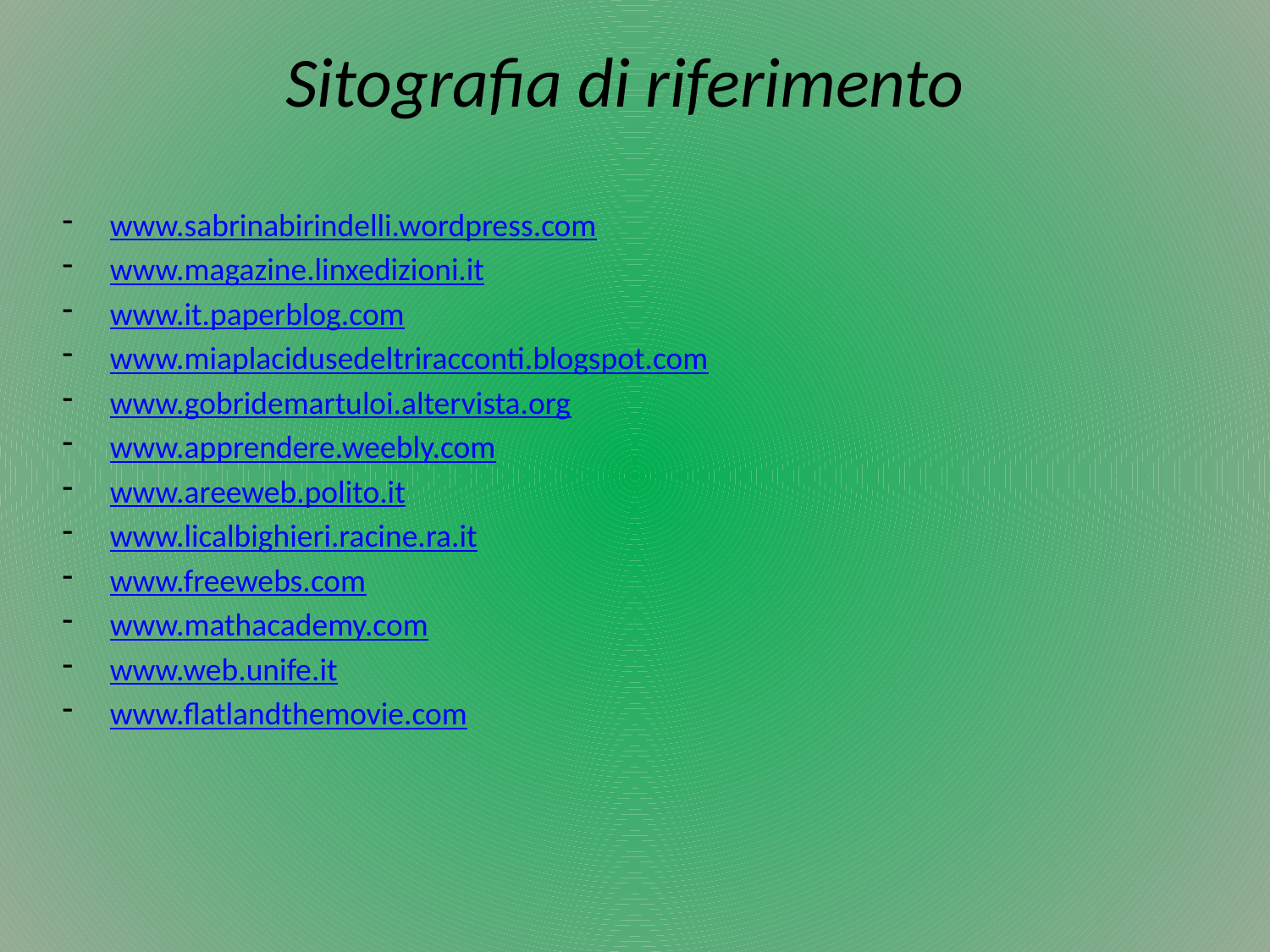

# Sitografia di riferimento
www.sabrinabirindelli.wordpress.com
www.magazine.linxedizioni.it
www.it.paperblog.com
www.miaplacidusedeltriracconti.blogspot.com
www.gobridemartuloi.altervista.org
www.apprendere.weebly.com
www.areeweb.polito.it
www.licalbighieri.racine.ra.it
www.freewebs.com
www.mathacademy.com
www.web.unife.it
www.flatlandthemovie.com